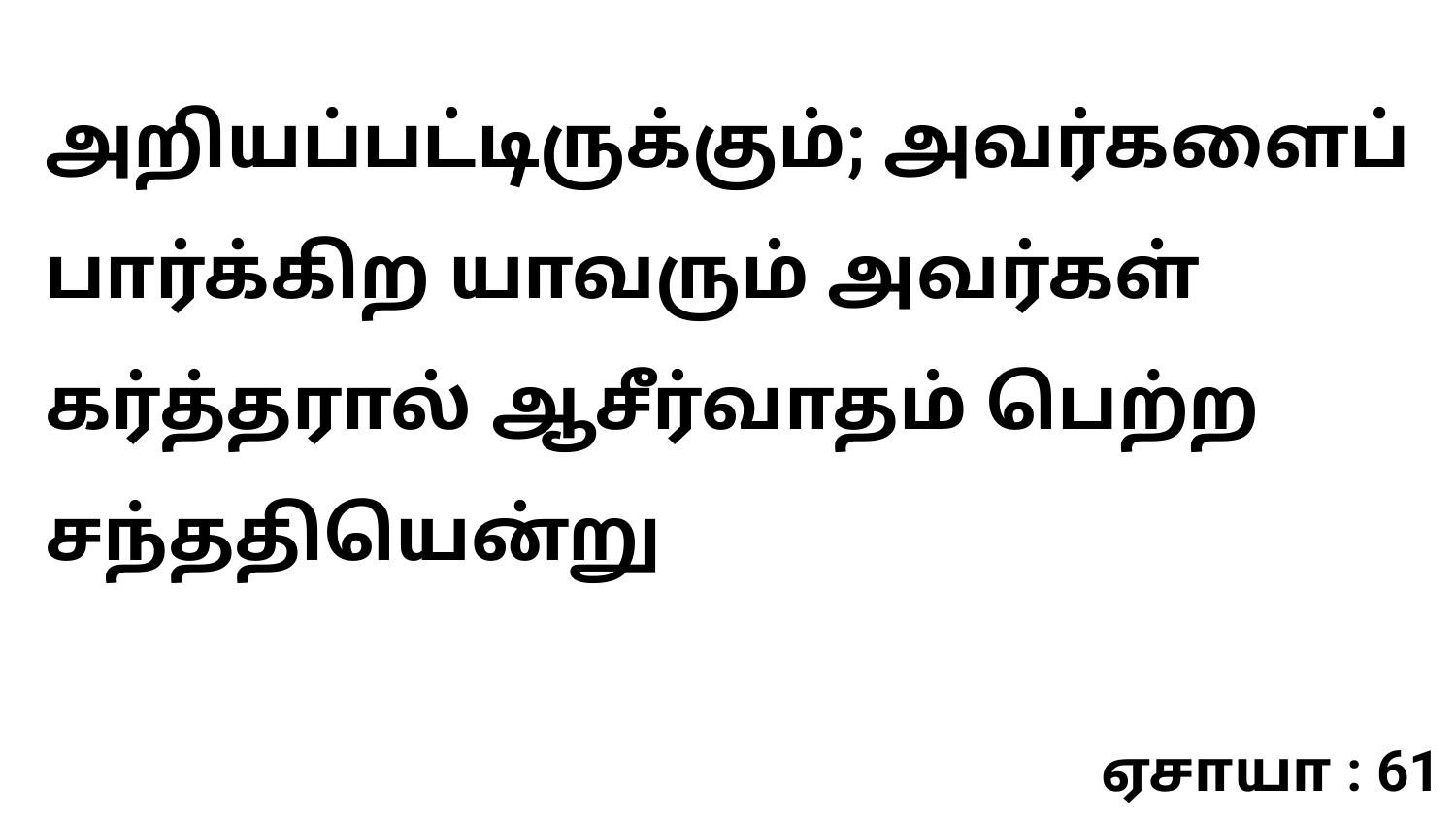

அறியப்பட்டிருக்கும்; அவர்களைப் பார்க்கிற யாவரும் அவர்கள் கர்த்தரால் ஆசீர்வாதம் பெற்ற சந்ததியென்று
ஏசாயா : 61